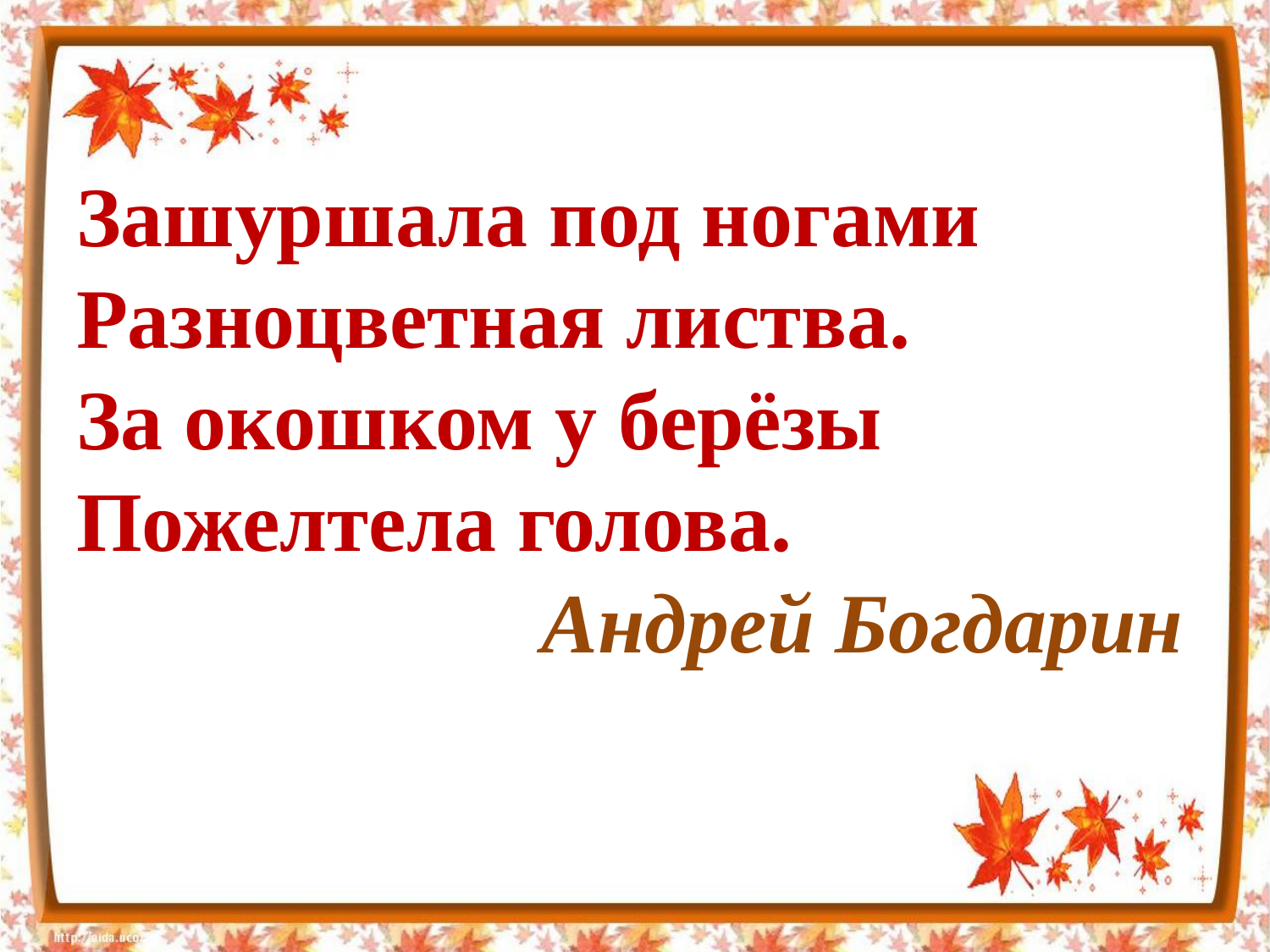

# Зашуршала под ногами Разноцветная листва. За окошком у берёзы Пожелтела голова. Андрей Богдарин